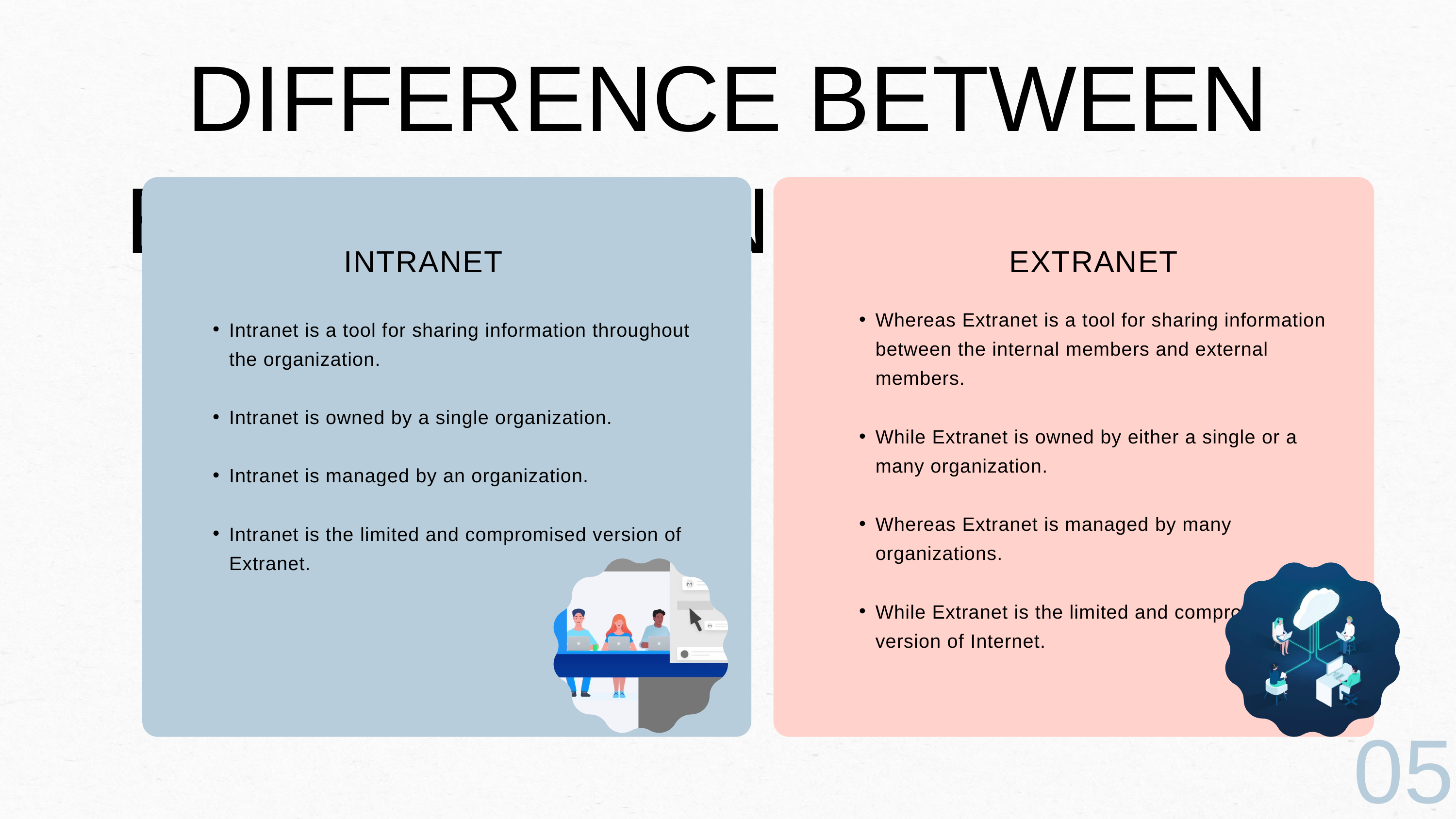

DIFFERENCE BETWEEN EXTRANET AND INTRANET

INTRANET
EXTRANET
Whereas Extranet is a tool for sharing information between the internal members and external members.

While Extranet is owned by either a single or a many organization.

Whereas Extranet is managed by many organizations.

While Extranet is the limited and compromised version of Internet.
Intranet is a tool for sharing information throughout the organization.

Intranet is owned by a single organization.

Intranet is managed by an organization.

Intranet is the limited and compromised version of Extranet.

05